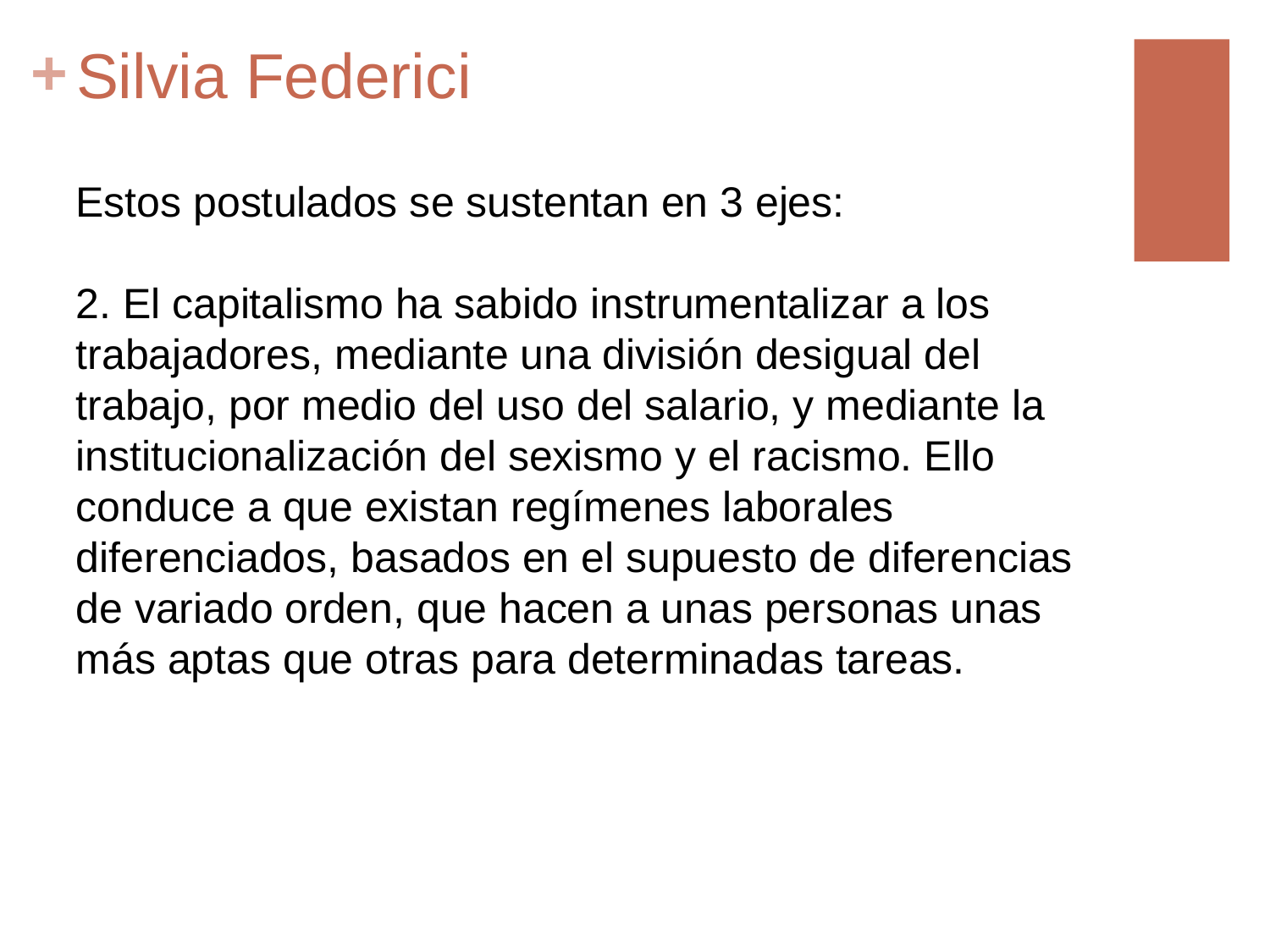

# Silvia Federici
Estos postulados se sustentan en 3 ejes:

2. El capitalismo ha sabido instrumentalizar a los trabajadores, mediante una división desigual del trabajo, por medio del uso del salario, y mediante la institucionalización del sexismo y el racismo. Ello conduce a que existan regímenes laborales diferenciados, basados en el supuesto de diferencias de variado orden, que hacen a unas personas unas más aptas que otras para determinadas tareas.